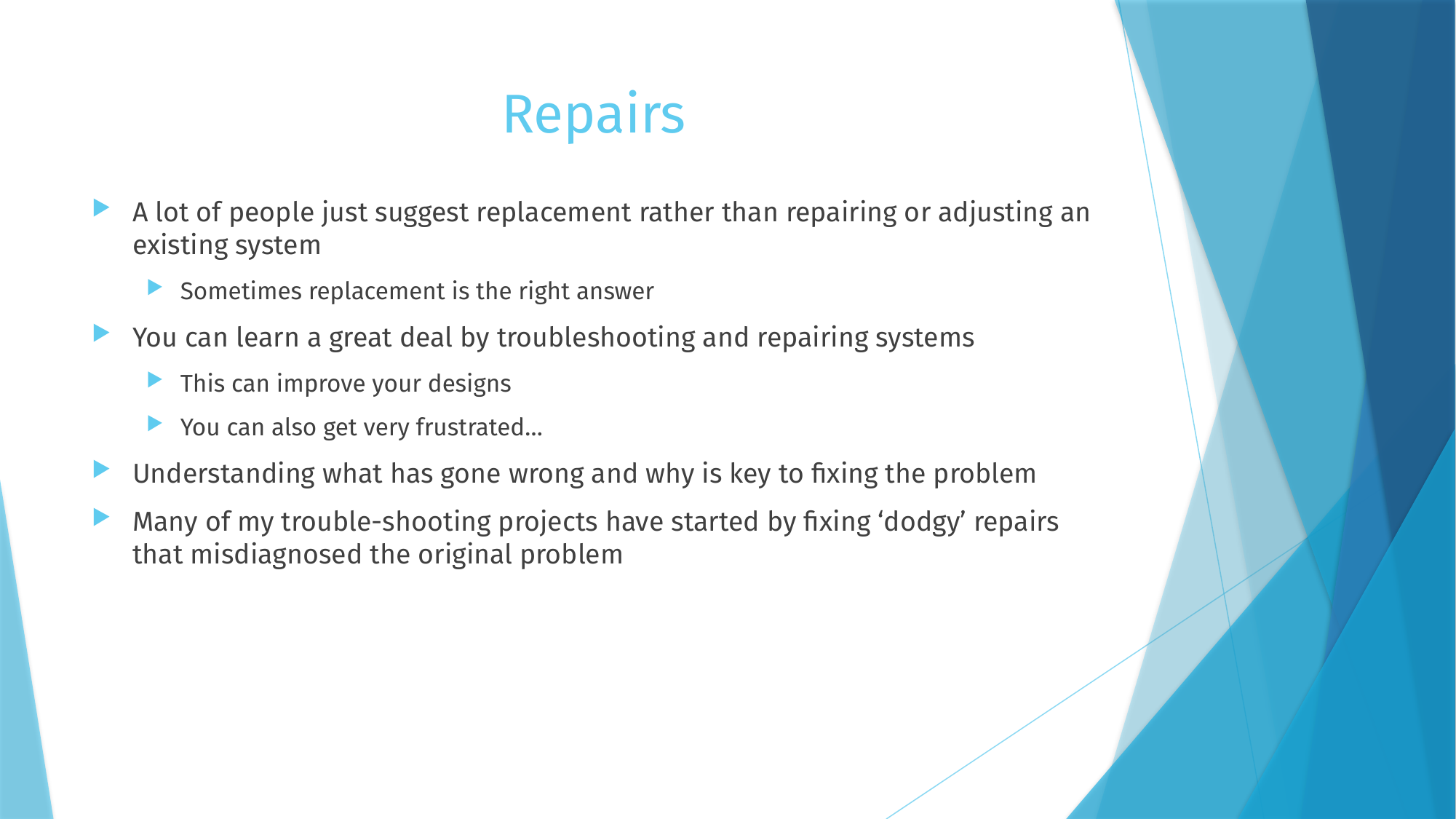

# Repairs
A lot of people just suggest replacement rather than repairing or adjusting an existing system
Sometimes replacement is the right answer
You can learn a great deal by troubleshooting and repairing systems
This can improve your designs
You can also get very frustrated…
Understanding what has gone wrong and why is key to fixing the problem
Many of my trouble-shooting projects have started by fixing ‘dodgy’ repairs that misdiagnosed the original problem